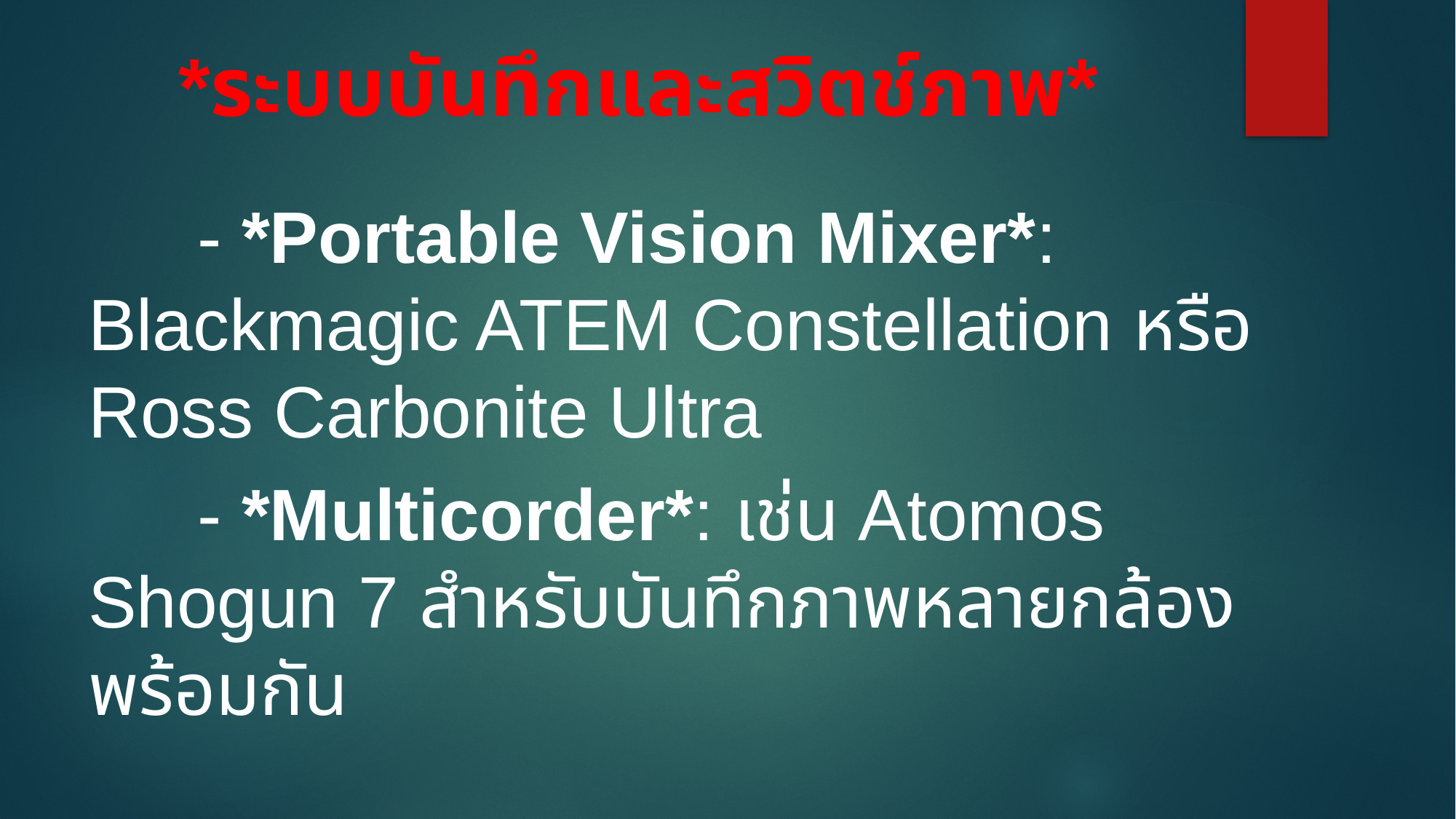

# *ระบบบันทึกและสวิตช์ภาพ*
	- *Portable Vision Mixer*: Blackmagic ATEM Constellation หรือ Ross Carbonite Ultra
	- *Multicorder*: เช่น Atomos Shogun 7 สำหรับบันทึกภาพหลายกล้องพร้อมกัน